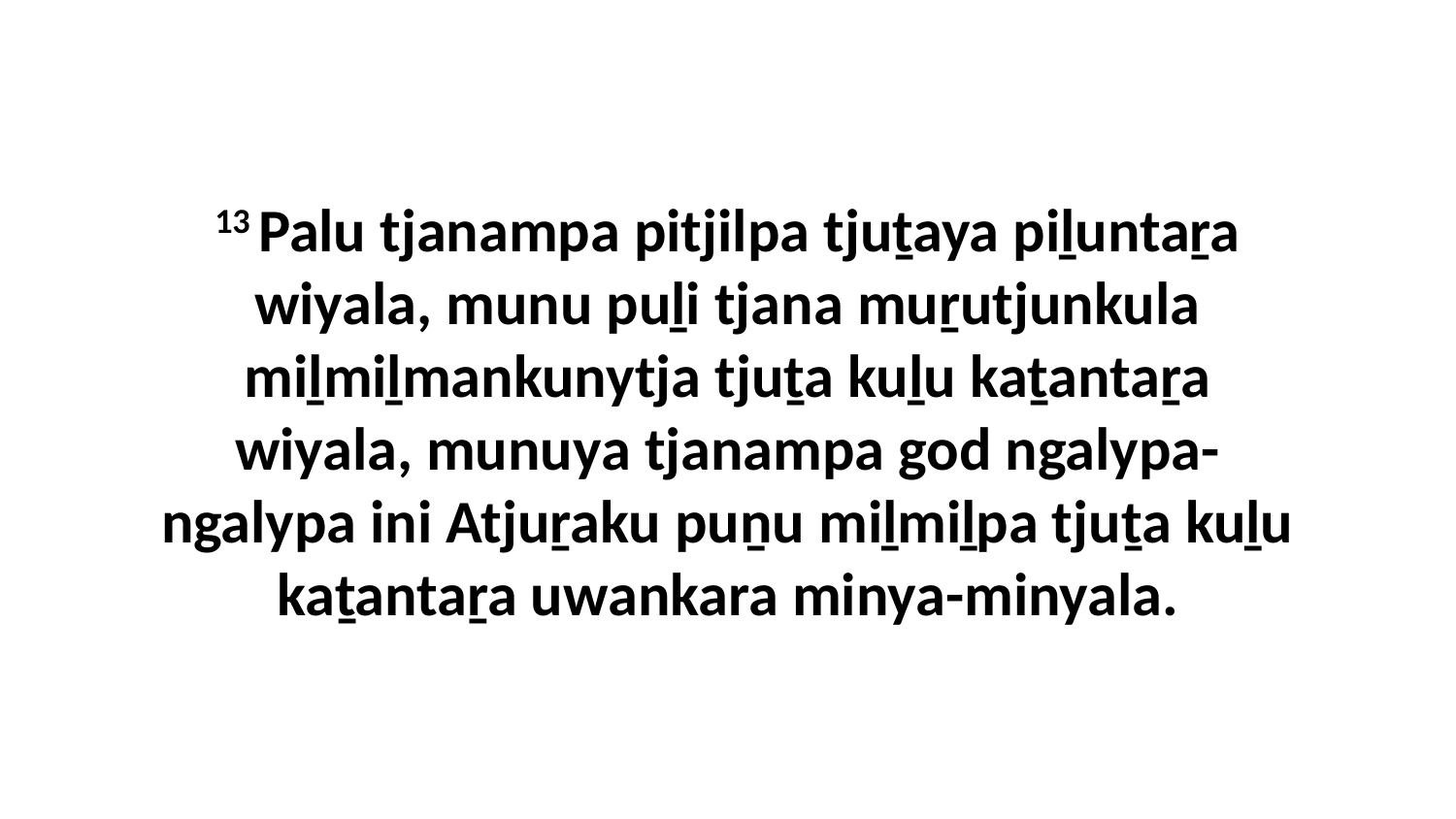

13 Palu tjanampa pitjilpa tjuṯaya piḻuntaṟa wiyala, munu puḻi tjana muṟutjunkula miḻmiḻmankunytja tjuṯa kuḻu kaṯantaṟa wiyala, munuya tjanampa god ngalypa-ngalypa ini Atjuṟaku puṉu miḻmiḻpa tjuṯa kuḻu kaṯantaṟa uwankara minya-minyala.